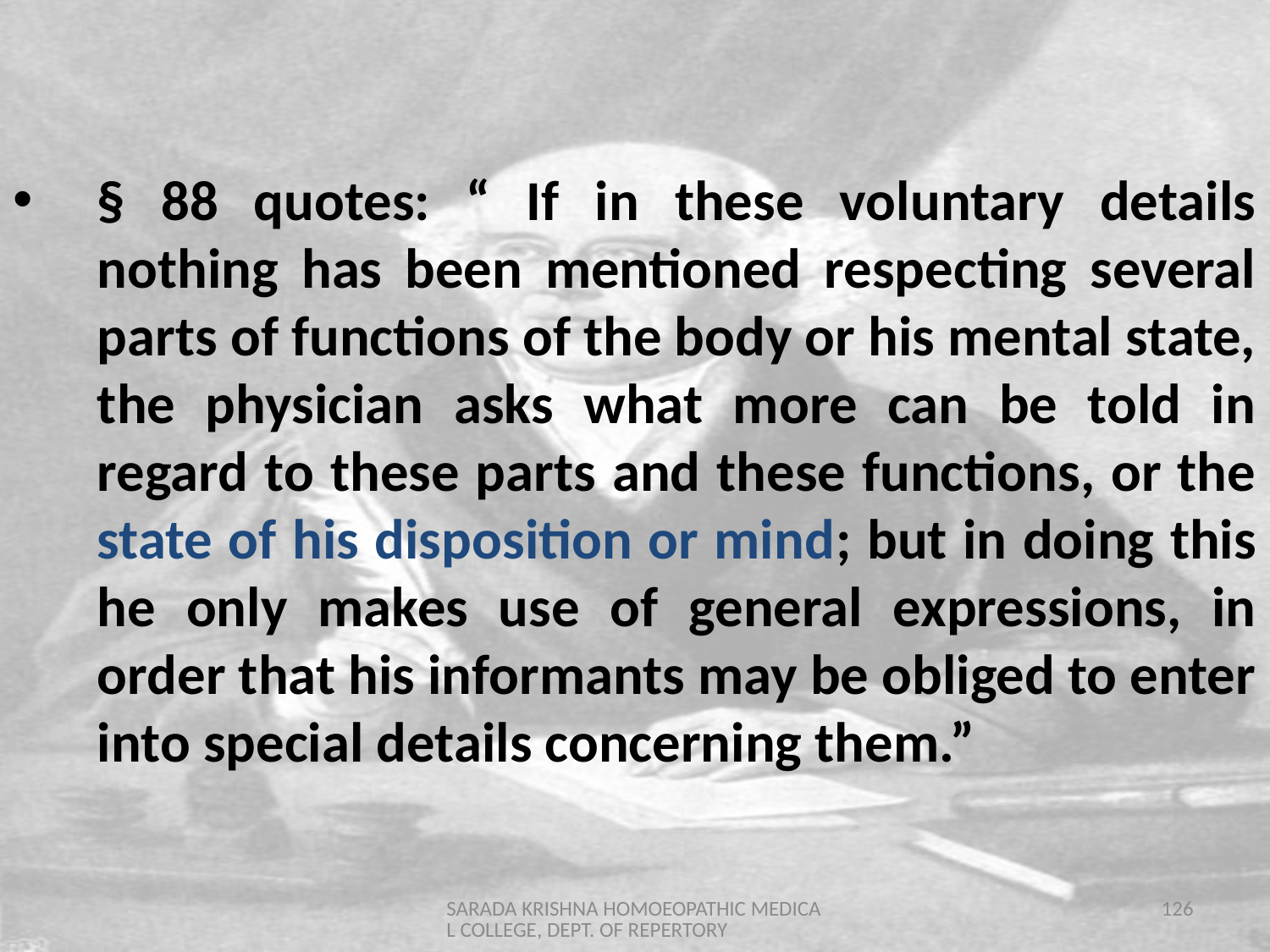

§ 88 quotes: “ If in these voluntary details nothing has been mentioned respecting several parts of functions of the body or his mental state, the physician asks what more can be told in regard to these parts and these functions, or the state of his disposition or mind; but in doing this he only makes use of general expressions, in order that his informants may be obliged to enter into special details concerning them.”
SARADA KRISHNA HOMOEOPATHIC MEDICAL COLLEGE, DEPT. OF REPERTORY
126